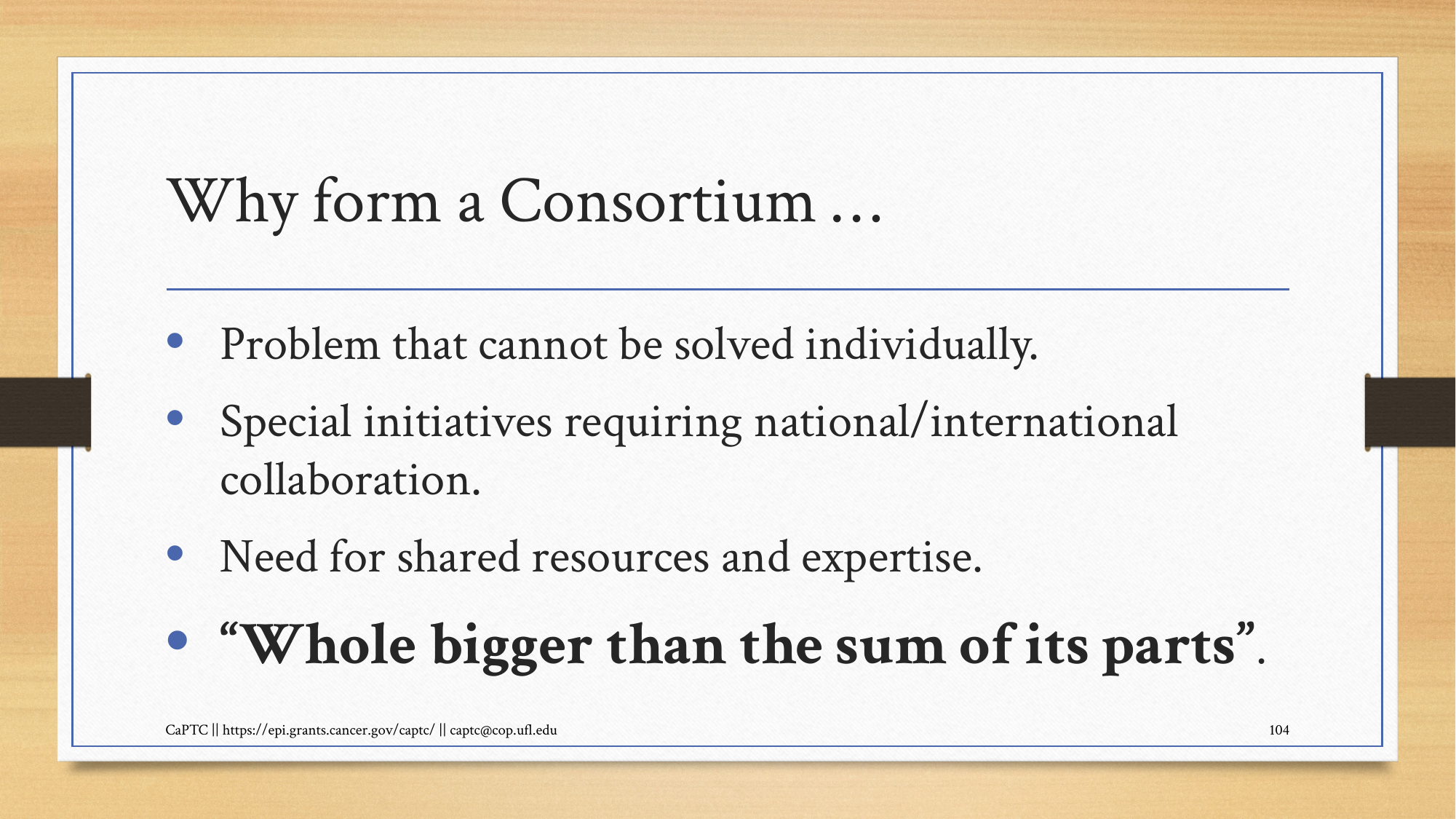

# Why form a Consortium …
Problem that cannot be solved individually.
Special initiatives requiring national/international collaboration.
Need for shared resources and expertise.
“Whole bigger than the sum of its parts”.
CaPTC || https://epi.grants.cancer.gov/captc/ || captc@cop.ufl.edu
104